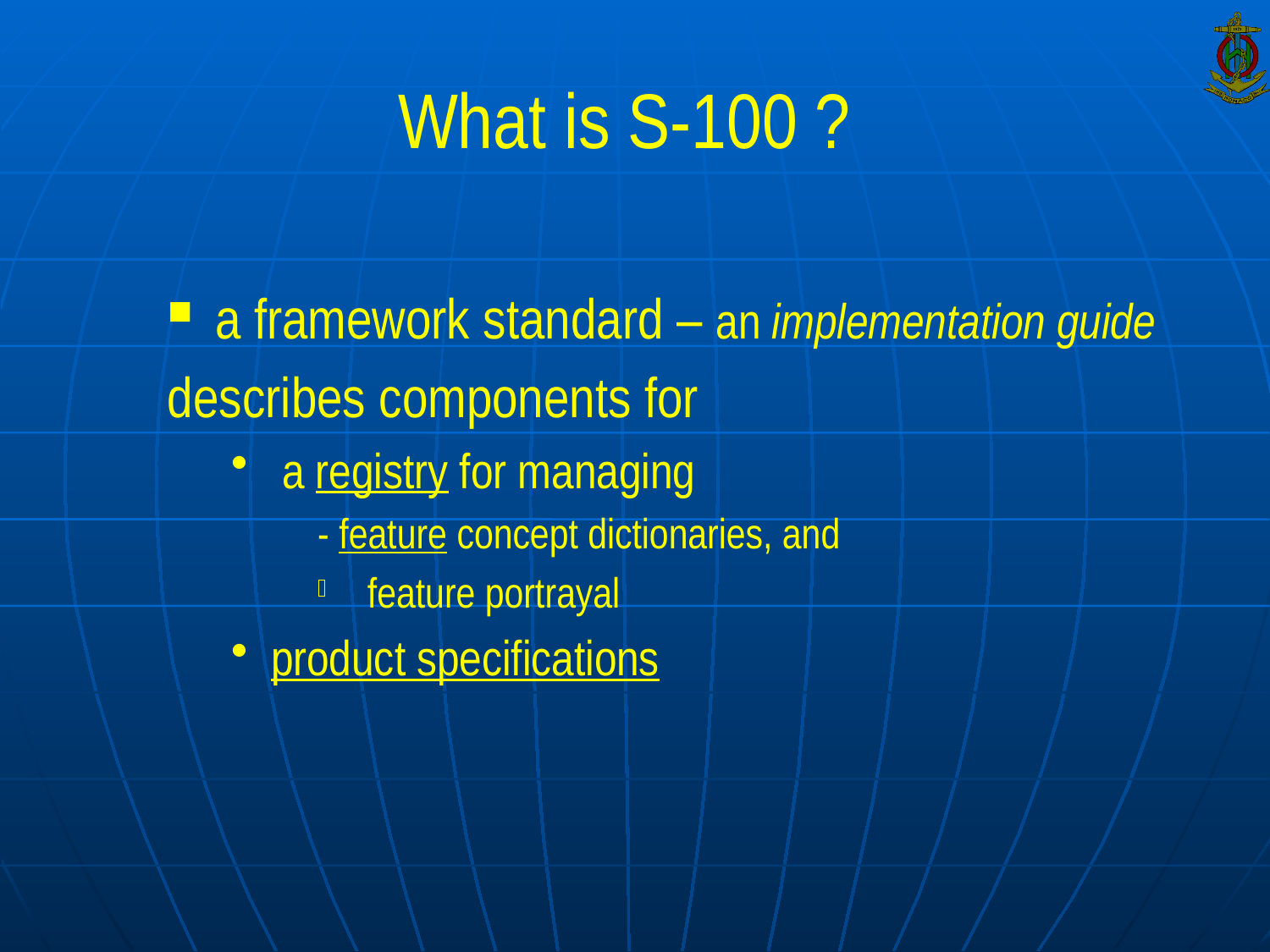

# What is S-100 ?
a framework standard – an implementation guide
describes components for
 a registry for managing
- feature concept dictionaries, and
feature portrayal
product specifications